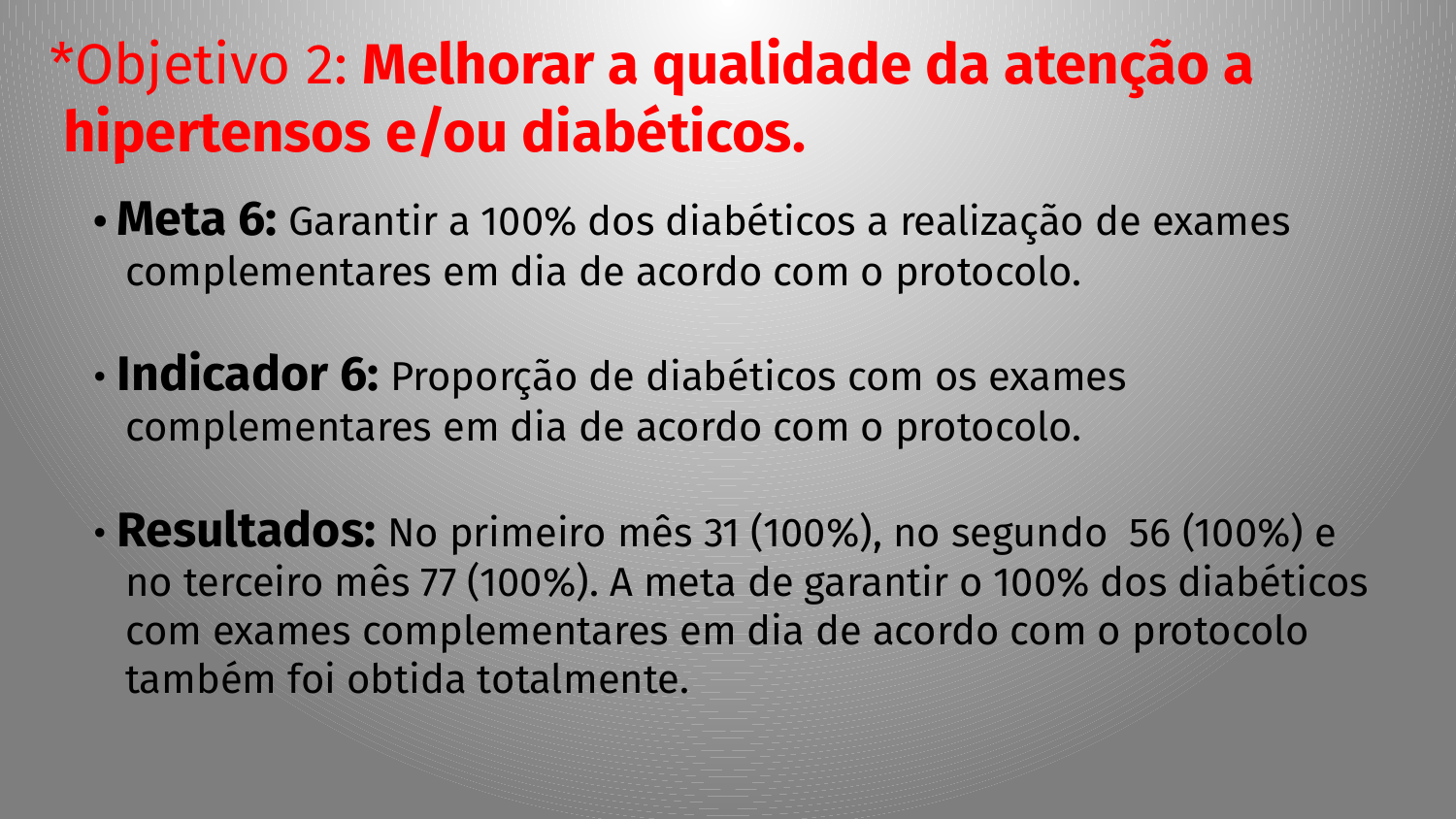

*Objetivo 2: Melhorar a qualidade da atenção a
 hipertensos e/ou diabéticos.

• Meta 6: Garantir a 100% dos diabéticos a realização de exames
   complementares em dia de acordo com o protocolo.
• Indicador 6: Proporção de diabéticos com os exames
   complementares em dia de acordo com o protocolo.
• Resultados: No primeiro mês 31 (100%), no segundo  56 (100%) e
   no terceiro mês 77 (100%). A meta de garantir o 100% dos diabéticos
   com exames complementares em dia de acordo com o protocolo
   também foi obtida totalmente.